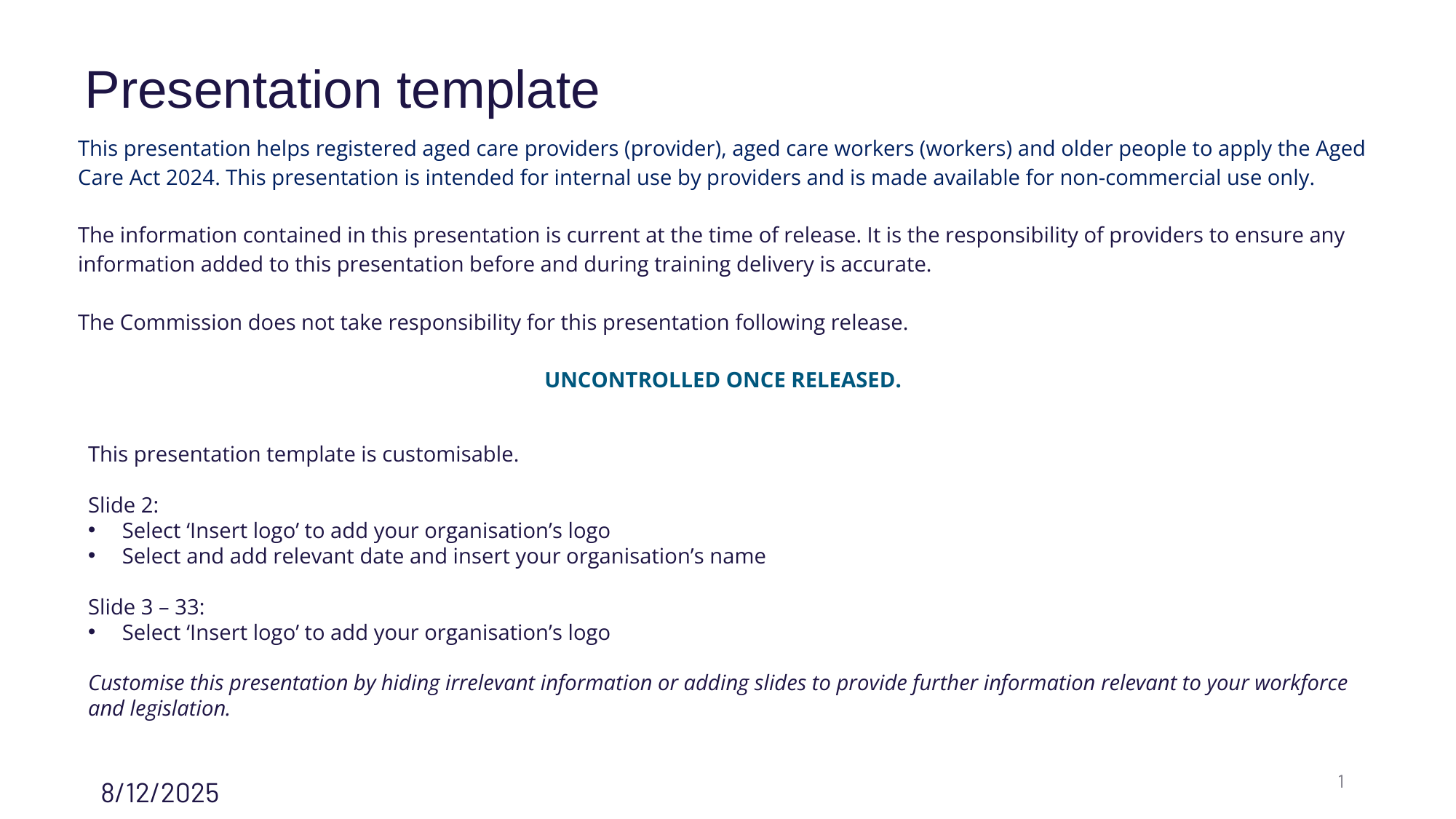

Presentation template
This presentation helps registered aged care providers (provider), aged care workers (workers) and older people to apply the Aged Care Act 2024. This presentation is intended for internal use by providers and is made available for non-commercial use only.

The information contained in this presentation is current at the time of release. It is the responsibility of providers to ensure any information added to this presentation before and during training delivery is accurate.

The Commission does not take responsibility for this presentation following release.

UNCONTROLLED ONCE RELEASED.
This presentation template is customisable.

Slide 2:
Select ‘Insert logo’ to add your organisation’s logo
Select and add relevant date and insert your organisation’s name

Slide 3 – 33:
Select ‘Insert logo’ to add your organisation’s logo

Customise this presentation by hiding irrelevant information or adding slides to provide further information relevant to your workforce and legislation.

1
8/12/2025